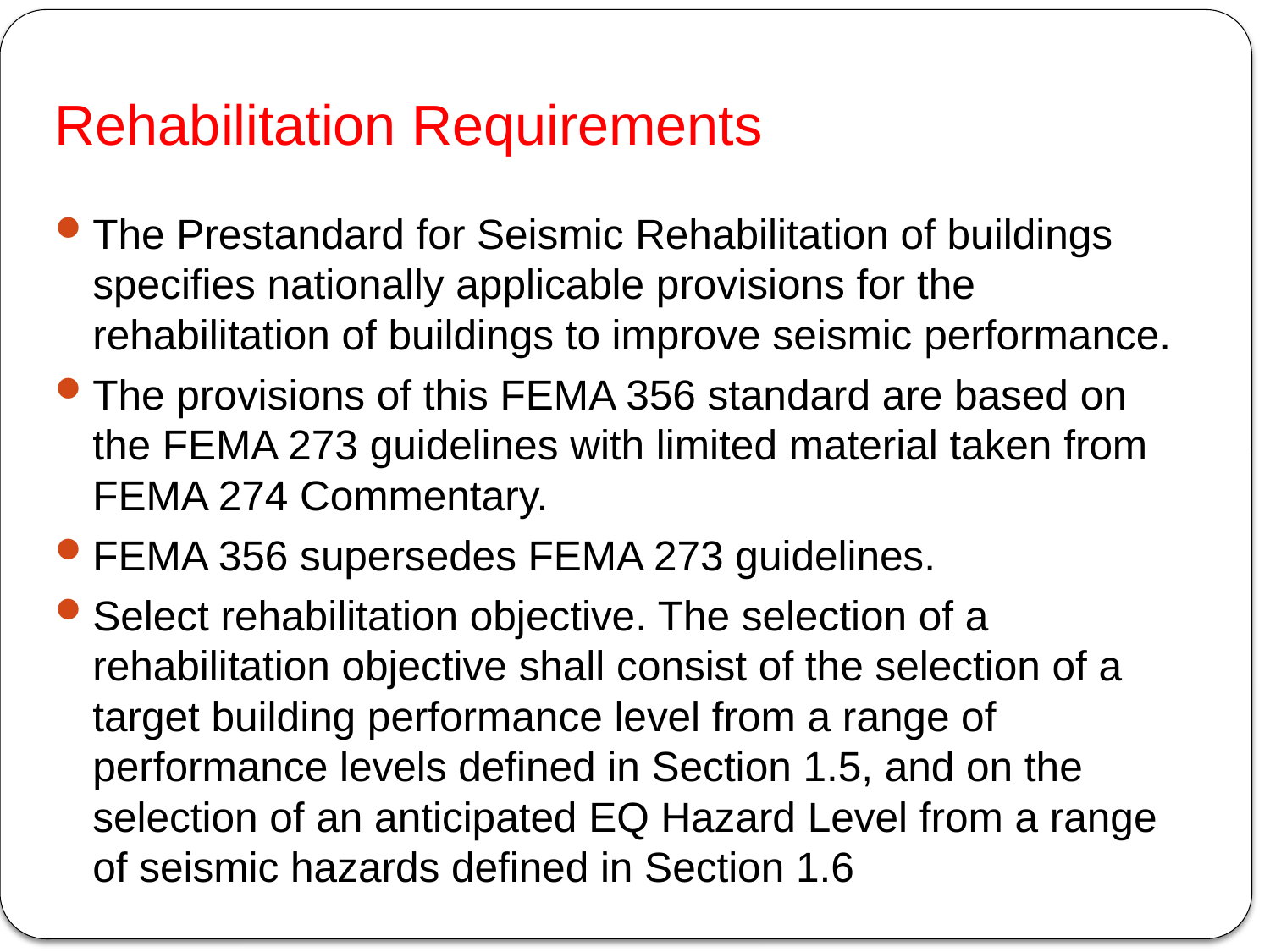

# Rehabilitation Requirements
The Prestandard for Seismic Rehabilitation of buildings specifies nationally applicable provisions for the rehabilitation of buildings to improve seismic performance.
The provisions of this FEMA 356 standard are based on the FEMA 273 guidelines with limited material taken from FEMA 274 Commentary.
FEMA 356 supersedes FEMA 273 guidelines.
Select rehabilitation objective. The selection of a rehabilitation objective shall consist of the selection of a target building performance level from a range of performance levels defined in Section 1.5, and on the selection of an anticipated EQ Hazard Level from a range of seismic hazards defined in Section 1.6